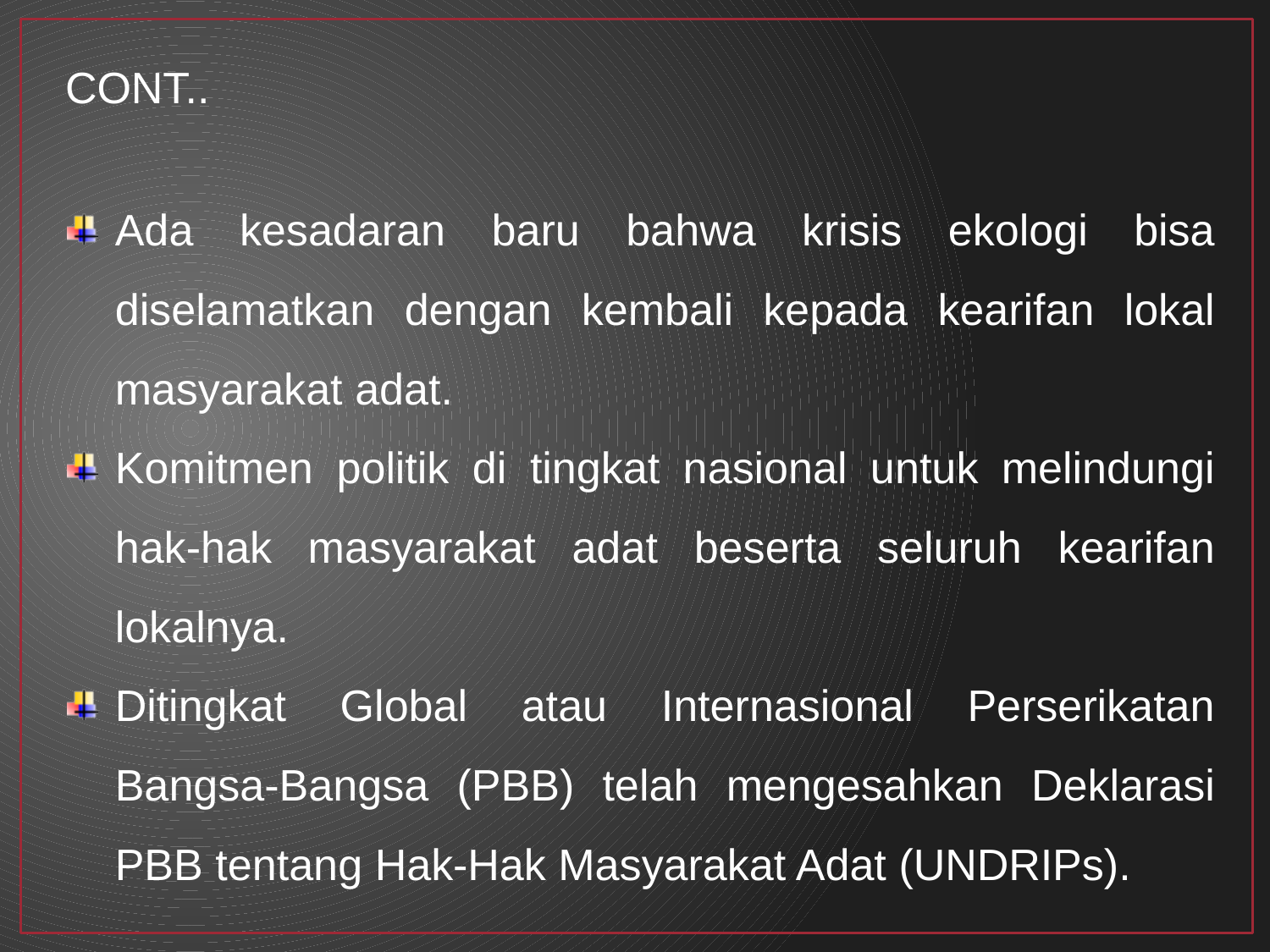

CONT..
Ada kesadaran baru bahwa krisis ekologi bisa diselamatkan dengan kembali kepada kearifan lokal masyarakat adat.
Komitmen politik di tingkat nasional untuk melindungi hak-hak masyarakat adat beserta seluruh kearifan lokalnya.
Ditingkat Global atau Internasional Perserikatan Bangsa-Bangsa (PBB) telah mengesahkan Deklarasi PBB tentang Hak-Hak Masyarakat Adat (UNDRIPs).